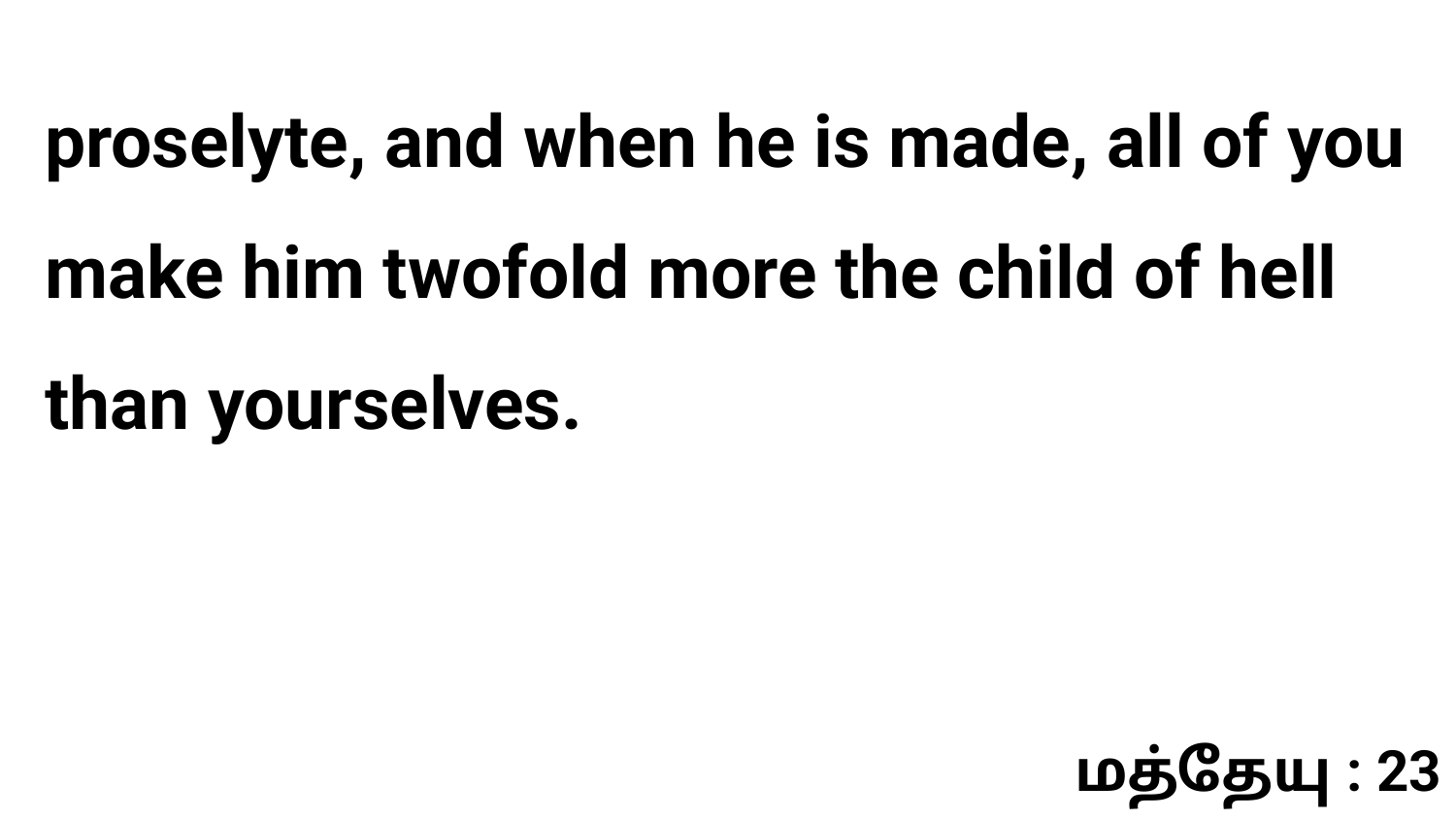

proselyte, and when he is made, all of you make him twofold more the child of hell than yourselves.
மத்தேயு : 23